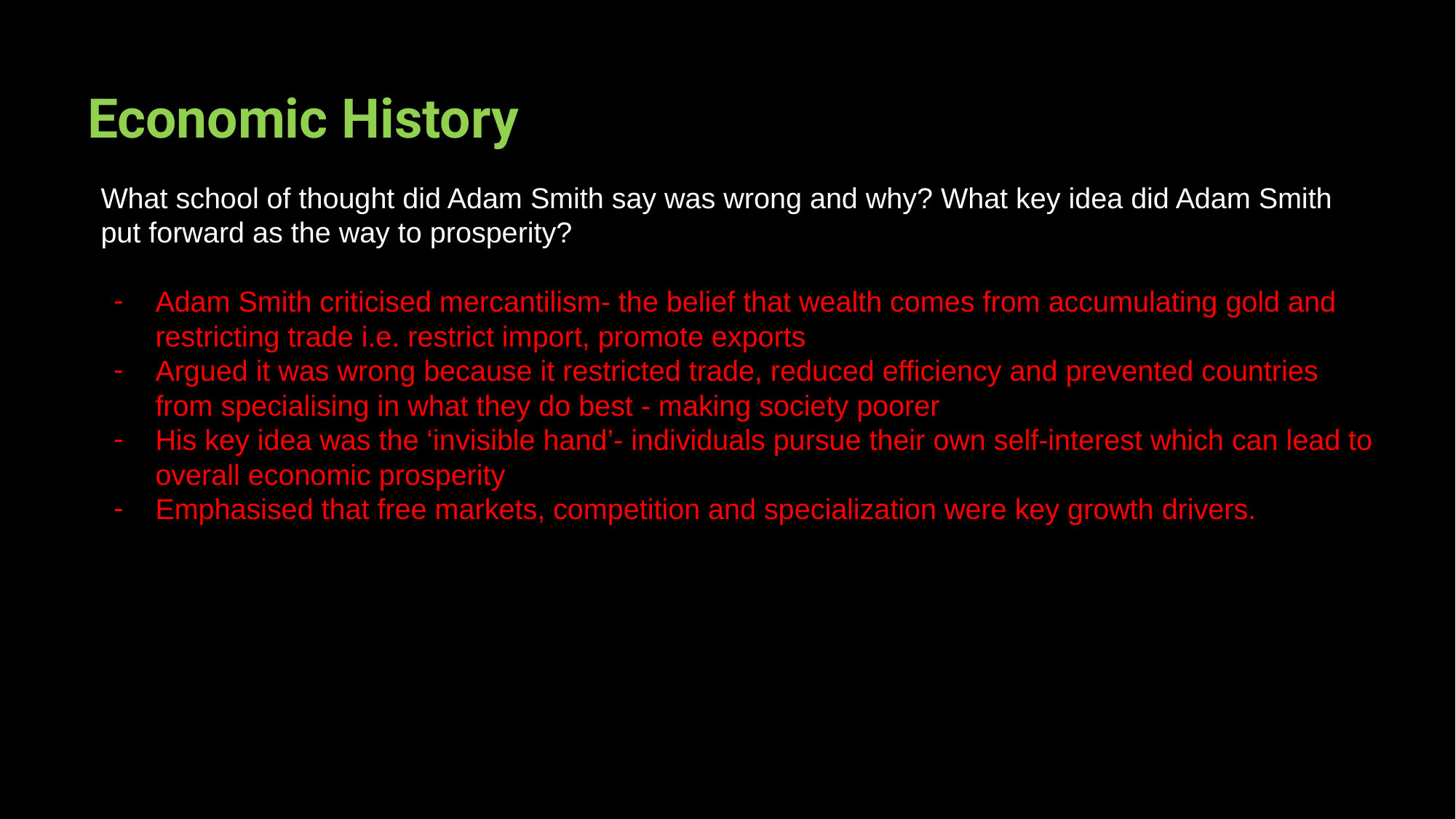

# Economic History
What school of thought did Adam Smith say was wrong and why? What key idea did Adam Smith put forward as the way to prosperity?

Adam Smith criticised mercantilism- the belief that wealth comes from accumulating gold and restricting trade i.e. restrict import, promote exports
Argued it was wrong because it restricted trade, reduced efficiency and prevented countries from specialising in what they do best - making society poorer
His key idea was the ‘invisible hand’- individuals pursue their own self-interest which can lead to overall economic prosperity
Emphasised that free markets, competition and specialization were key growth drivers.